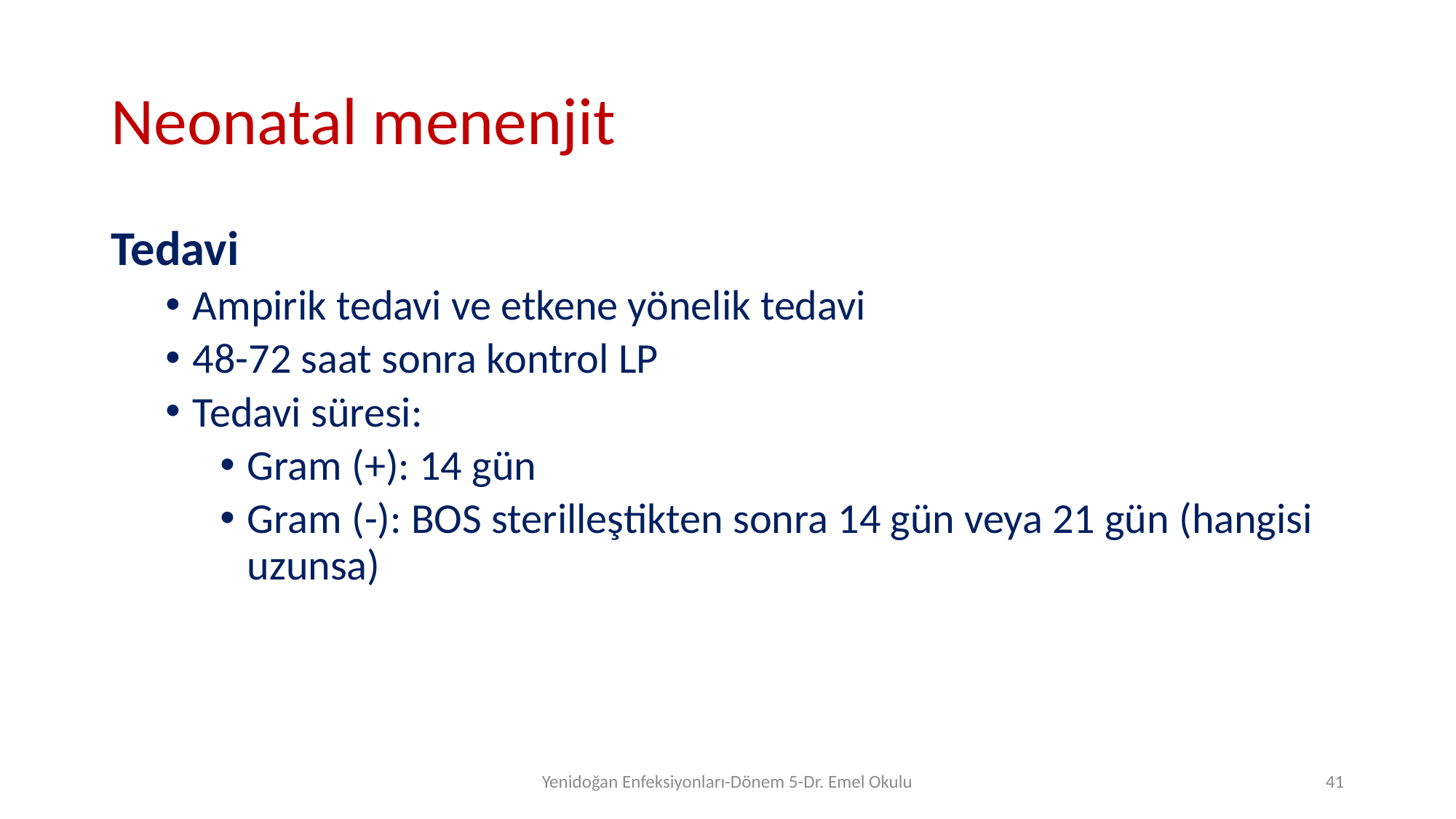

# Neonatal menenjit
Tedavi
Ampirik tedavi ve etkene yönelik tedavi
48-72 saat sonra kontrol LP
Tedavi süresi:
Gram (+): 14 gün
Gram (-): BOS sterilleştikten sonra 14 gün veya 21 gün (hangisi uzunsa)

Yenidoğan Enfeksiyonları-Dönem 5-Dr. Emel Okulu
41